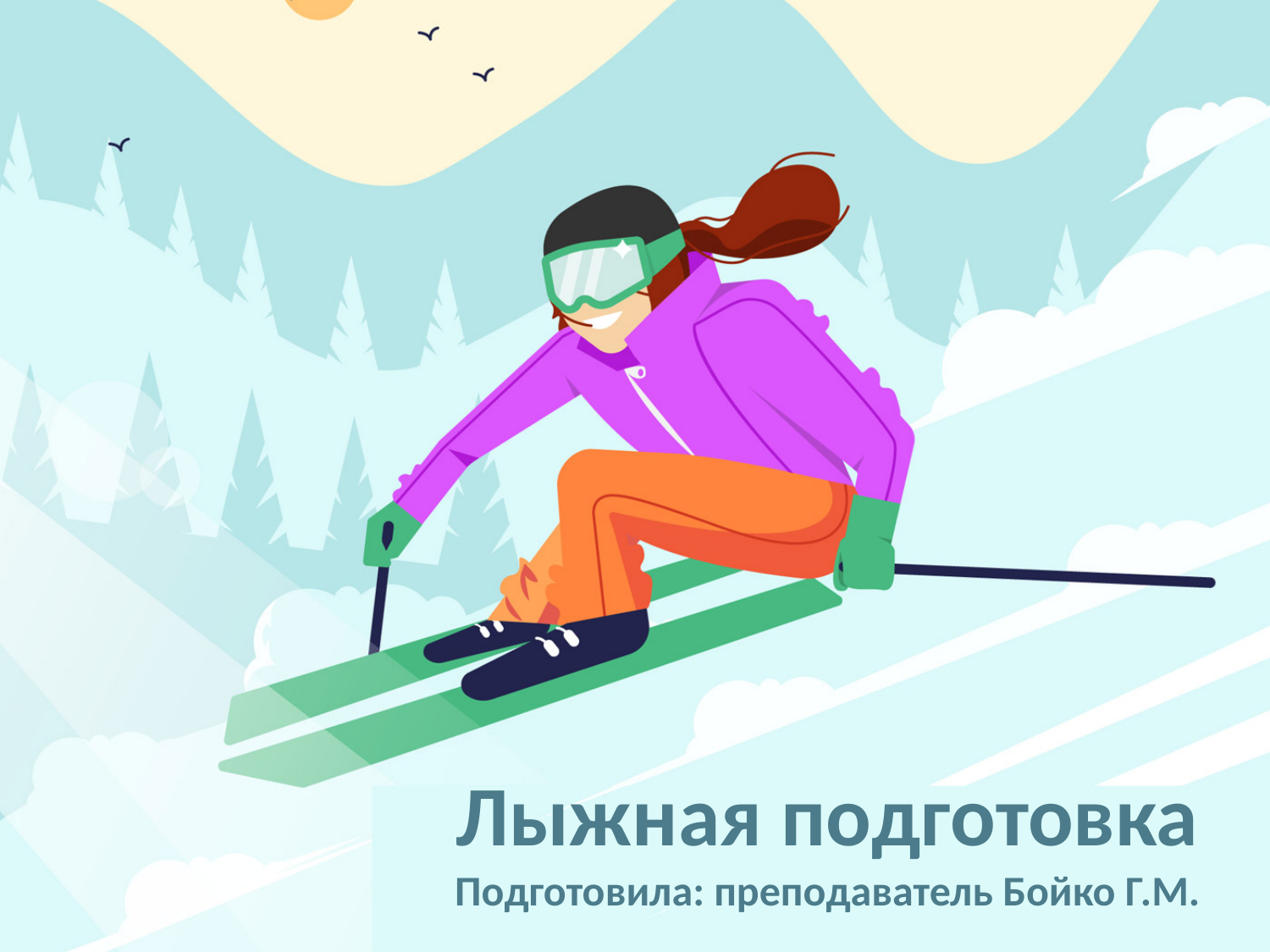

# Лыжная подготовка Подготовила: преподаватель Бойко Г.М.